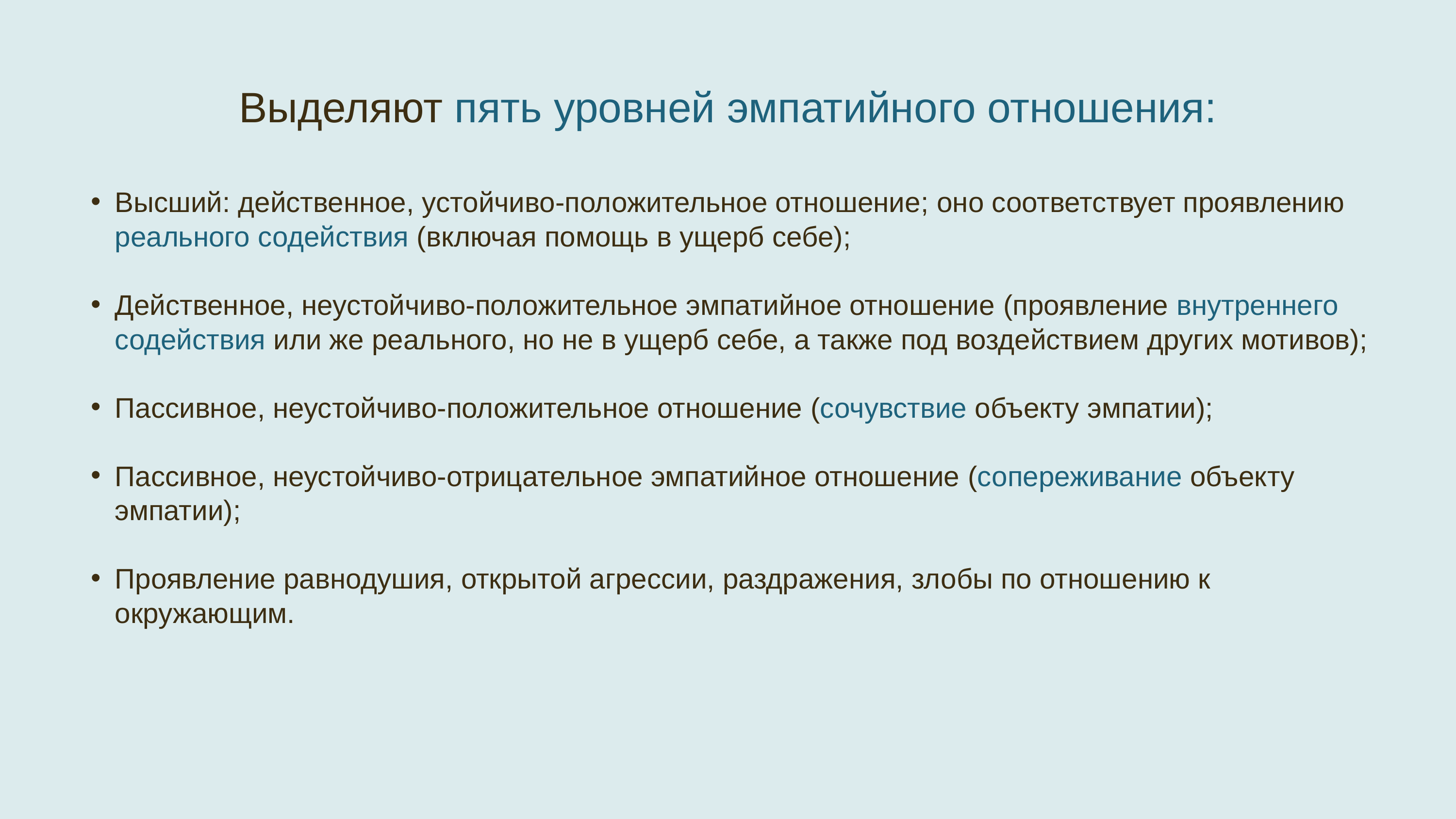

Выделяют пять уровней эмпатийного отношения:
Высший: действенное, устойчиво-положительное отношение; оно соответствует проявлению реального содействия (включая помощь в ущерб себе);

Действенное, неустойчиво-положительное эмпатийное отношение (проявление внутреннего содействия или же реального, но не в ущерб себе, а также под воздействием других мотивов);

Пассивное, неустойчиво-положительное отношение (сочувствие объекту эмпатии);

Пассивное, неустойчиво-отрицательное эмпатийное отношение (сопереживание объекту эмпатии);

Проявление равнодушия, открытой агрессии, раздражения, злобы по отношению к окружающим.